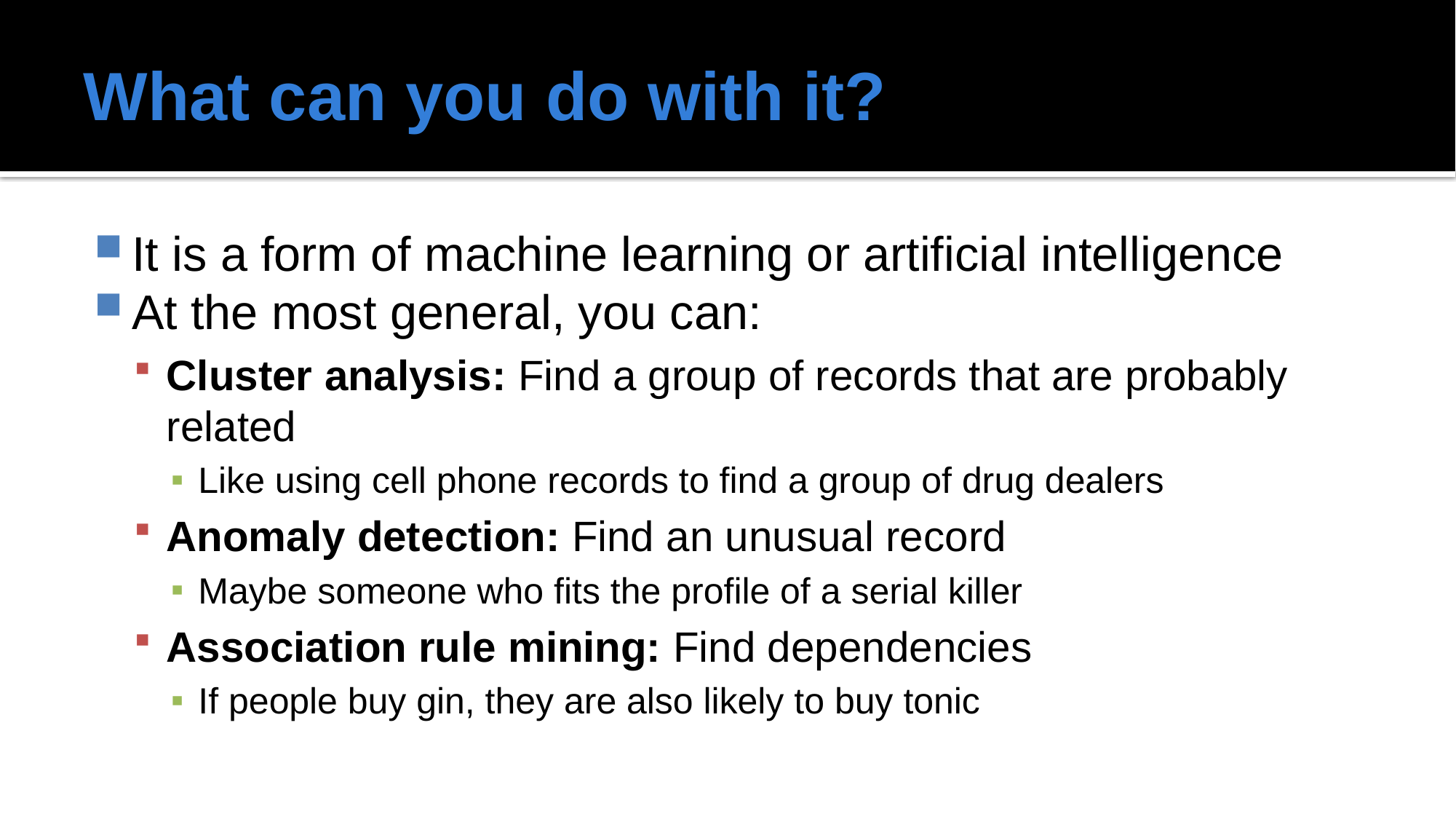

# What can you do with it?
It is a form of machine learning or artificial intelligence
At the most general, you can:
Cluster analysis: Find a group of records that are probably related
Like using cell phone records to find a group of drug dealers
Anomaly detection: Find an unusual record
Maybe someone who fits the profile of a serial killer
Association rule mining: Find dependencies
If people buy gin, they are also likely to buy tonic